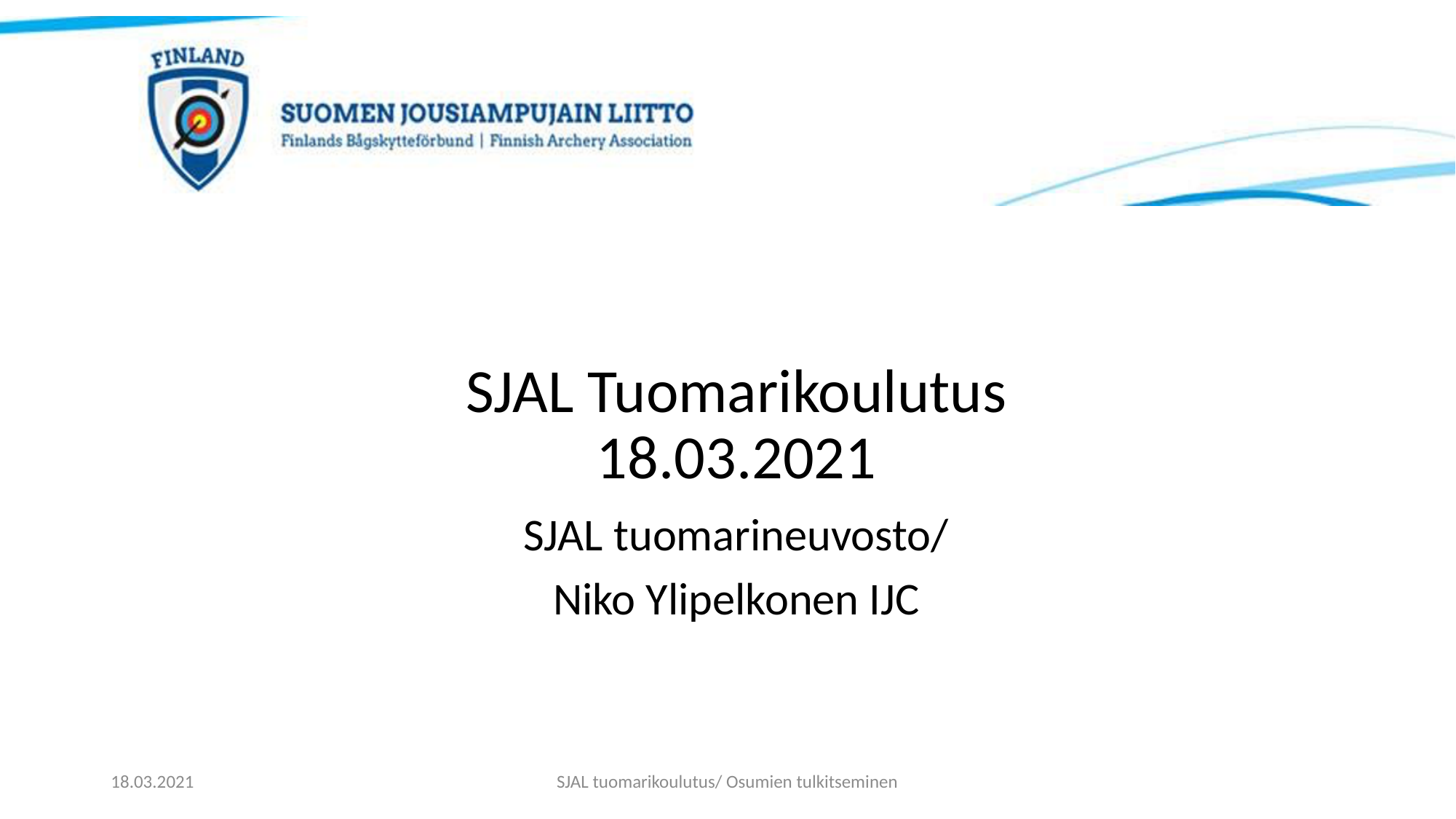

# SJAL Tuomarikoulutus 18.03.2021
SJAL tuomarineuvosto/
Niko Ylipelkonen IJC
18.03.2021
SJAL tuomarikoulutus/ Osumien tulkitseminen